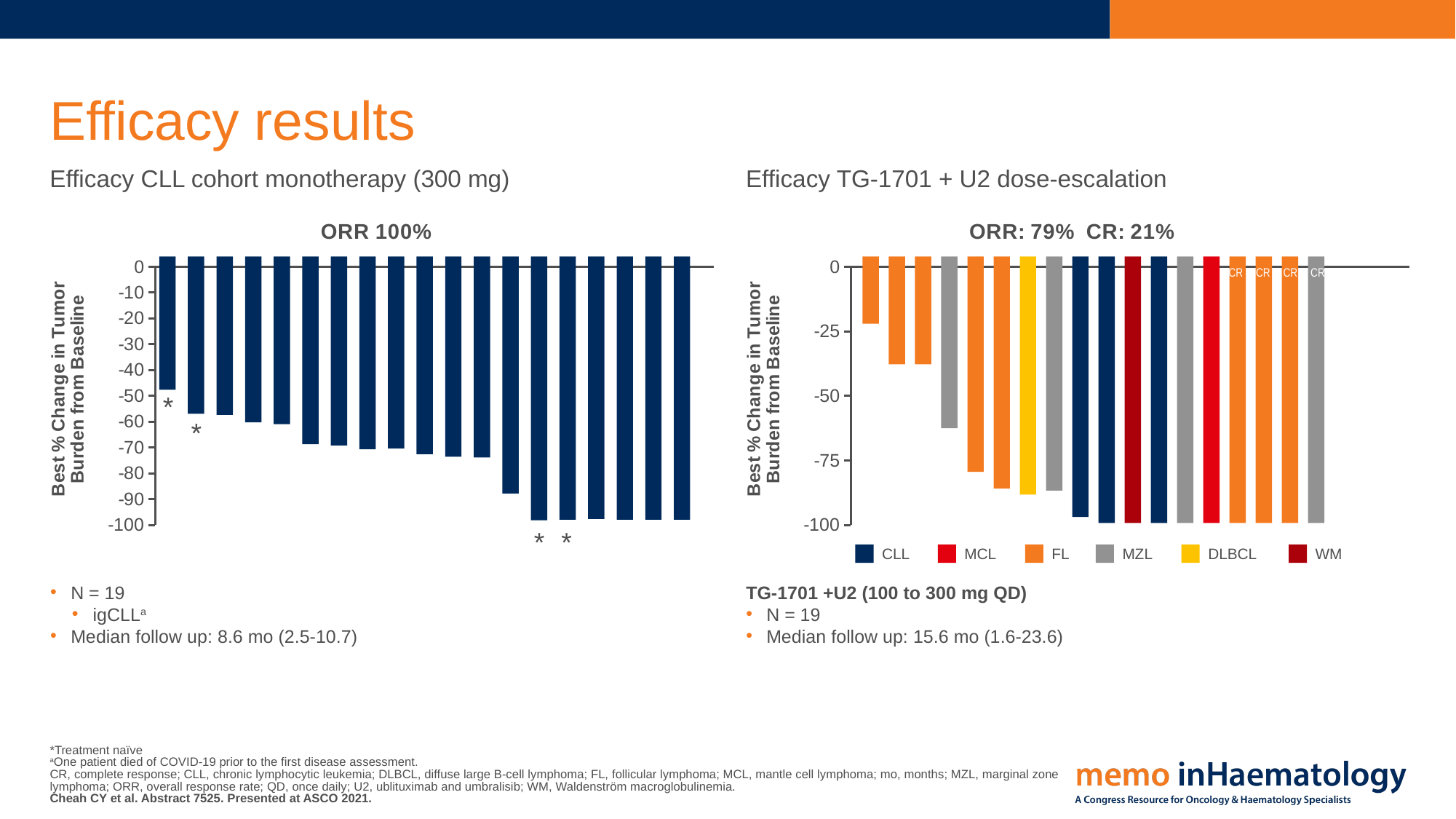

# Efficacy results
Efficacy CLL cohort monotherapy (300 mg)
Efficacy TG-1701 + U2 dose-escalation

### Chart: ORR 100%

| Category | Datenreihe 1 | Datenreihe 2 | Datenreihe 3 |
|---|---|---|---|
| Kategorie 1 | None | None | None |
| Kategorie 2 | None | None | None |
| Kategorie 3 | None | None | None |
| Kategorie 4 | None | None | None |

### Chart: ORR: 79%  CR: 21%

| Category | Datenreihe 1 | Datenreihe 2 | Datenreihe 3 |
|---|---|---|---|
| Kategorie 1 | None | None | None |
| Kategorie 2 | None | None | None |
| Kategorie 3 | None | None | None |
| Kategorie 4 | None | None | None |
CR
CR
CR
CR
*
*
*
*
CLL
MCL
FL
MZL
DLBCL
WM

N = 19
igCLLa
Median follow up: 8.6 mo (2.5-10.7)

TG-1701 +U2 (100 to 300 mg QD)
N = 19
Median follow up: 15.6 mo (1.6-23.6)

*Treatment naïve
aOne patient died of COVID-19 prior to the first disease assessment.
CR, complete response; CLL, chronic lymphocytic leukemia; DLBCL, diffuse large B‑cell lymphoma; FL, follicular lymphoma; MCL, mantle cell lymphoma; mo, months; MZL, marginal zone lymphoma; ORR, overall response rate; QD, once daily; U2, ublituximab and umbralisib; WM, Waldenström macroglobulinemia.
Cheah CY et al. Abstract 7525. Presented at ASCO 2021.